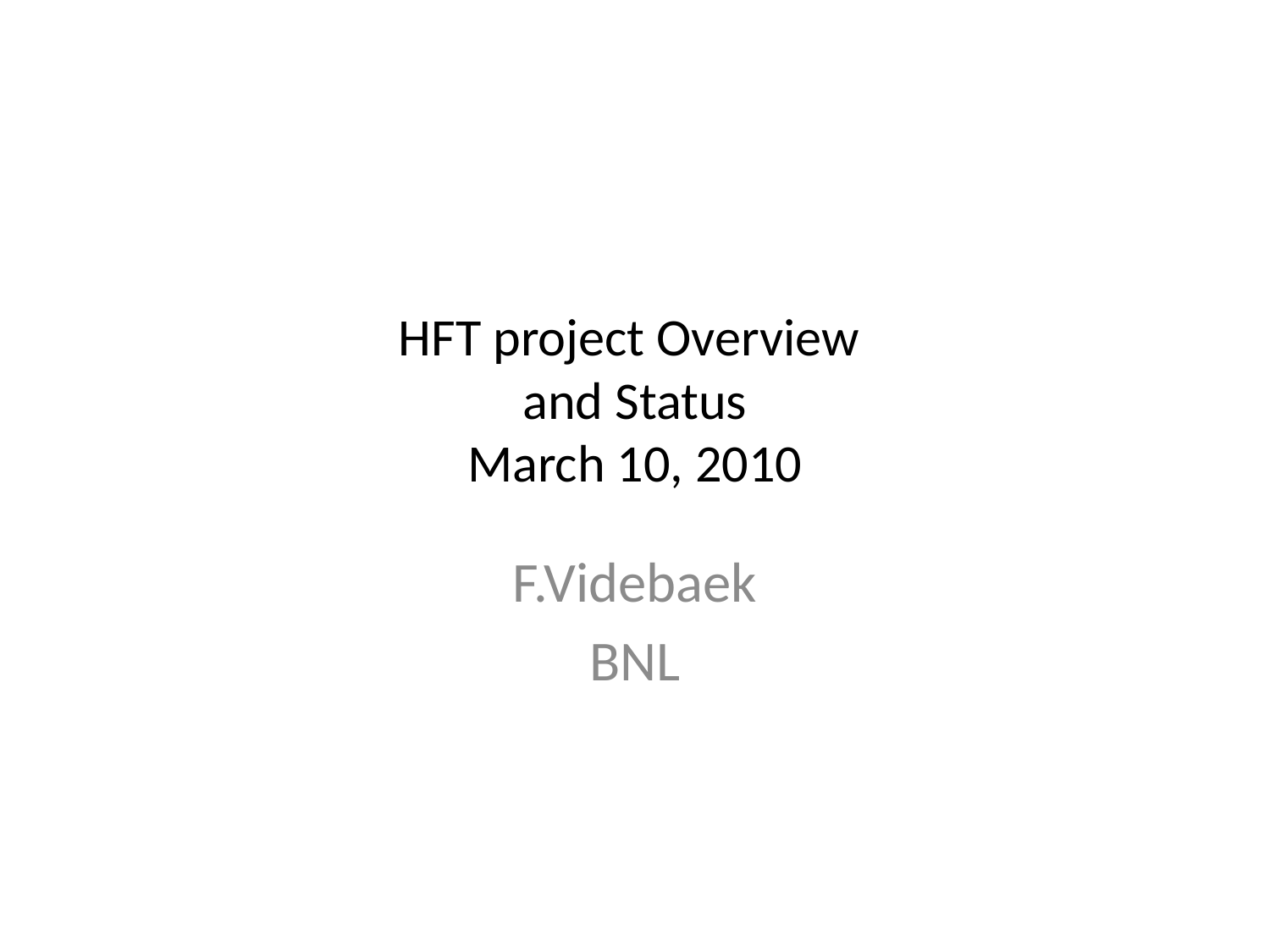

# HFT project Overview and Status March 10, 2010
F.Videbaek
BNL